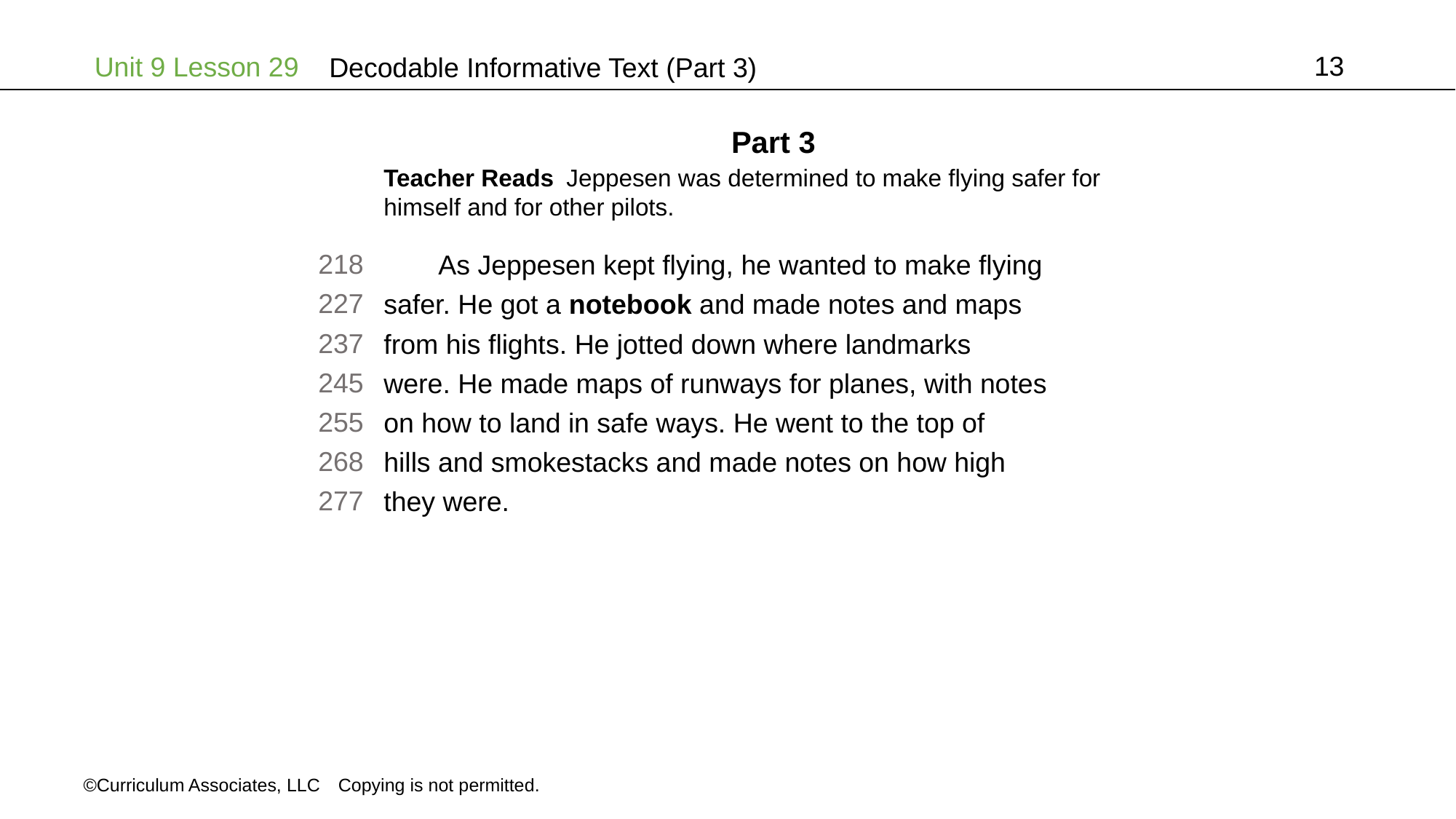

13
# Decodable Informative Text (Part 3)

Part 3

Teacher Reads Jeppesen was determined to make flying safer for
himself and for other pilots.
218
227
237
245
255
268
277
As Jeppesen kept flying, he wanted to make flying
safer. He got a notebook and made notes and maps
from his flights. He jotted down where landmarks
were. He made maps of runways for planes, with notes
on how to land in safe ways. He went to the top of
hills and smokestacks and made notes on how high
they were.